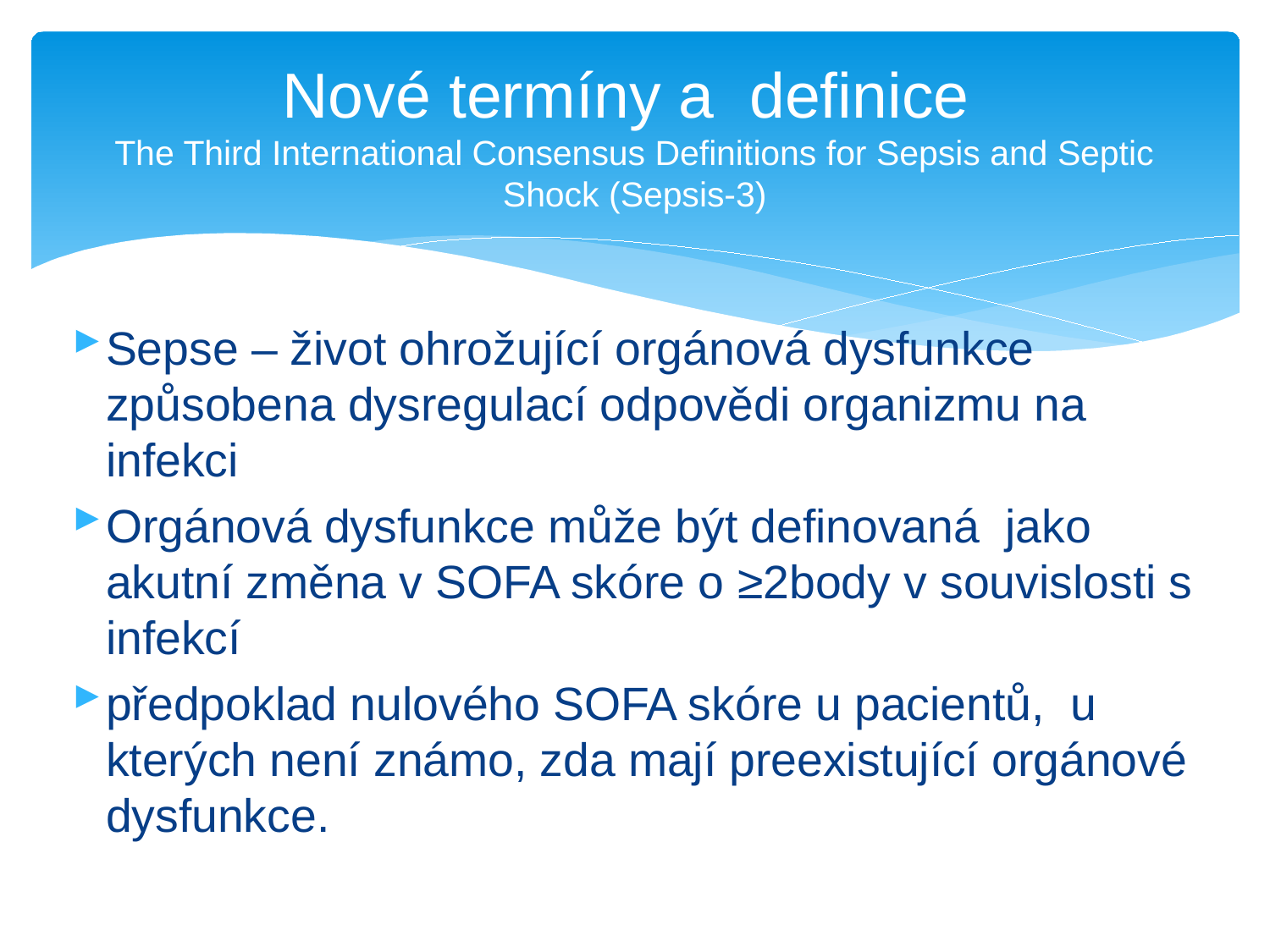

# Nové termíny a  definice The Third International Consensus Definitions for Sepsis and Septic Shock (Sepsis-3)

Sepse – život ohrožující orgánová dysfunkce způsobena dysregulací odpovědi organizmu na infekci
Orgánová dysfunkce může být definovaná  jako akutní změna v SOFA skóre o ≥2body v souvislosti s infekcí
předpoklad nulového SOFA skóre u pacientů,  u kterých není známo, zda mají preexistující orgánové dysfunkce.